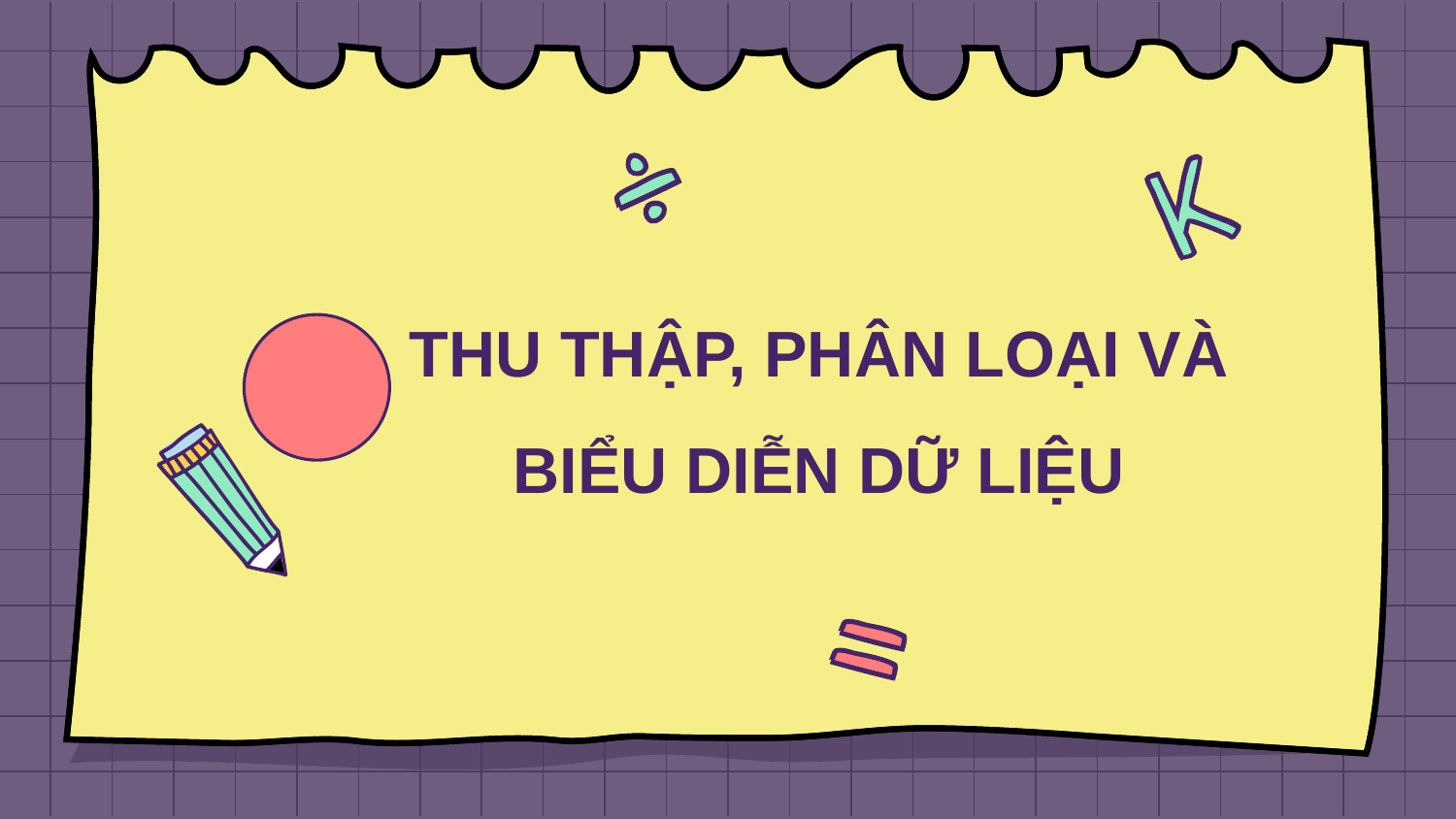

I
# THU THẬP, PHÂN LOẠI VÀ BIỂU DIỄN DỮ LIỆU